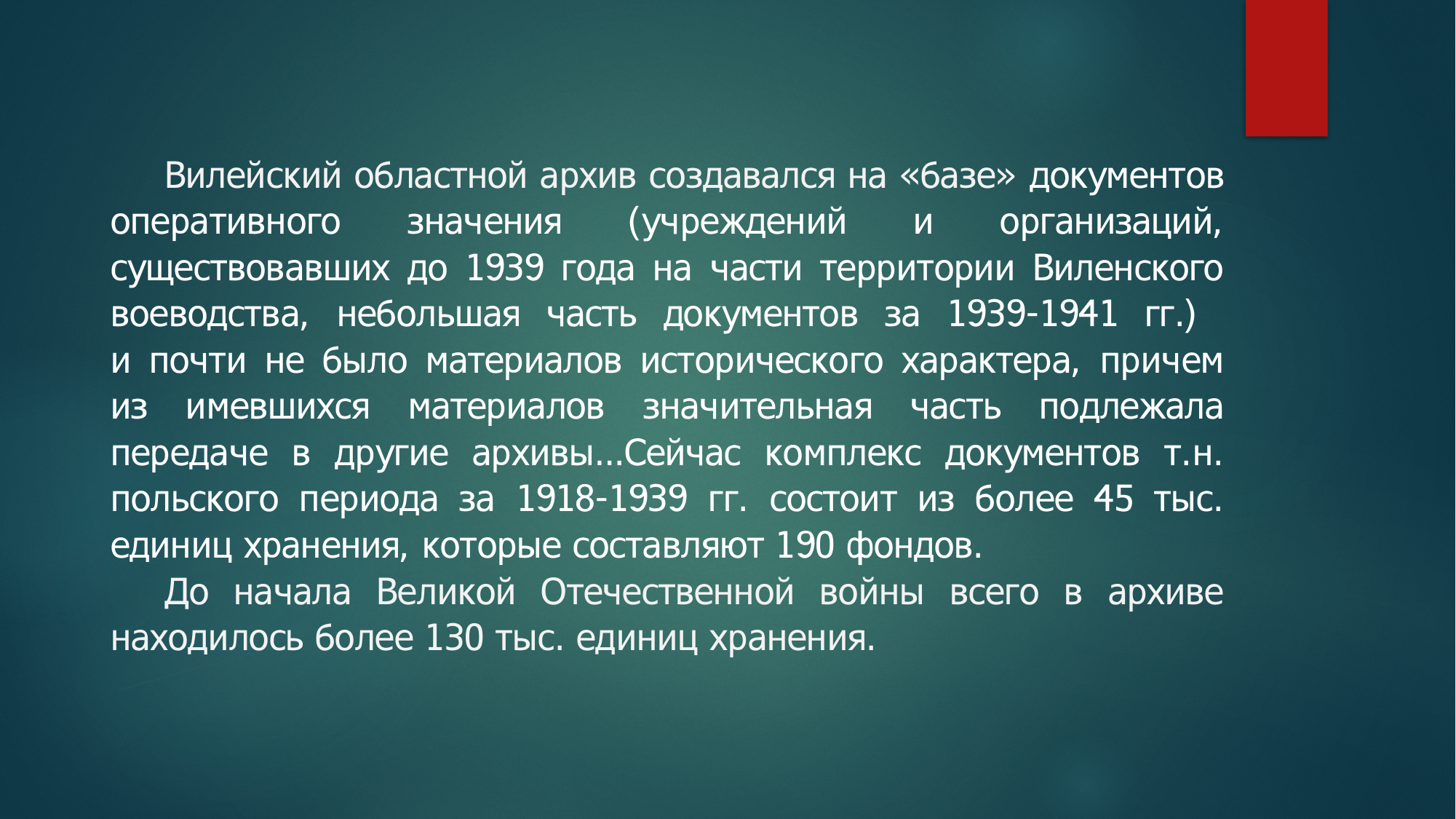

#

Вилейский областной архив создавался на «базе» документов оперативного значения (учреждений и организаций, существовавших до 1939 года на части территории Виленского воеводства, небольшая часть документов за 1939-1941 гг.)
и почти не было материалов исторического характера, причем из имевшихся материалов значительная часть подлежала передаче в другие архивы…Сейчас комплекс документов т.н. польского периода за 1918-1939 гг. состоит из более 45 тыс. единиц хранения, которые составляют 190 фондов.
До начала Великой Отечественной войны всего в архиве находилось более 130 тыс. единиц хранения.